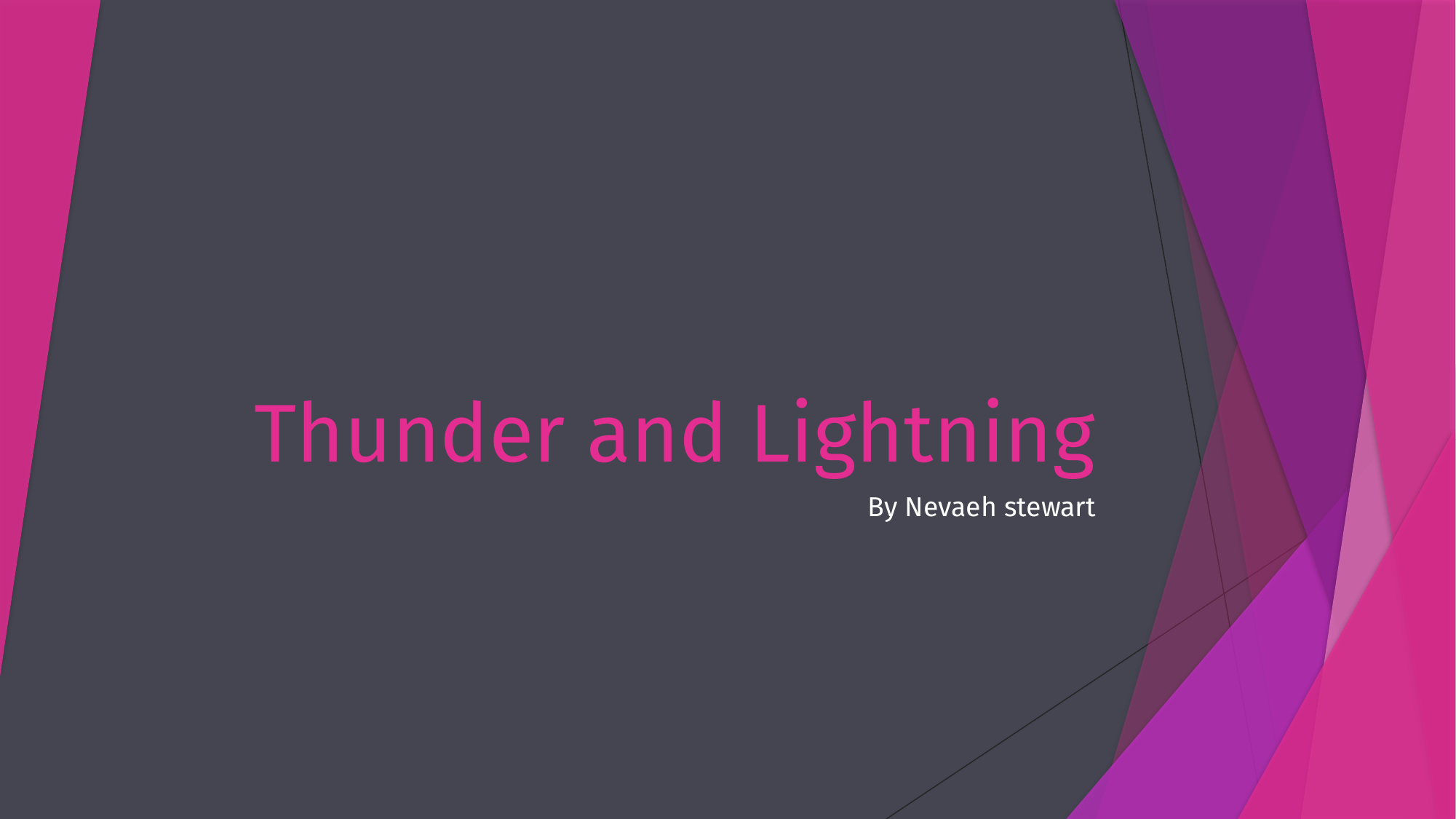

# Thunder and Lightning
By Nevaeh stewart